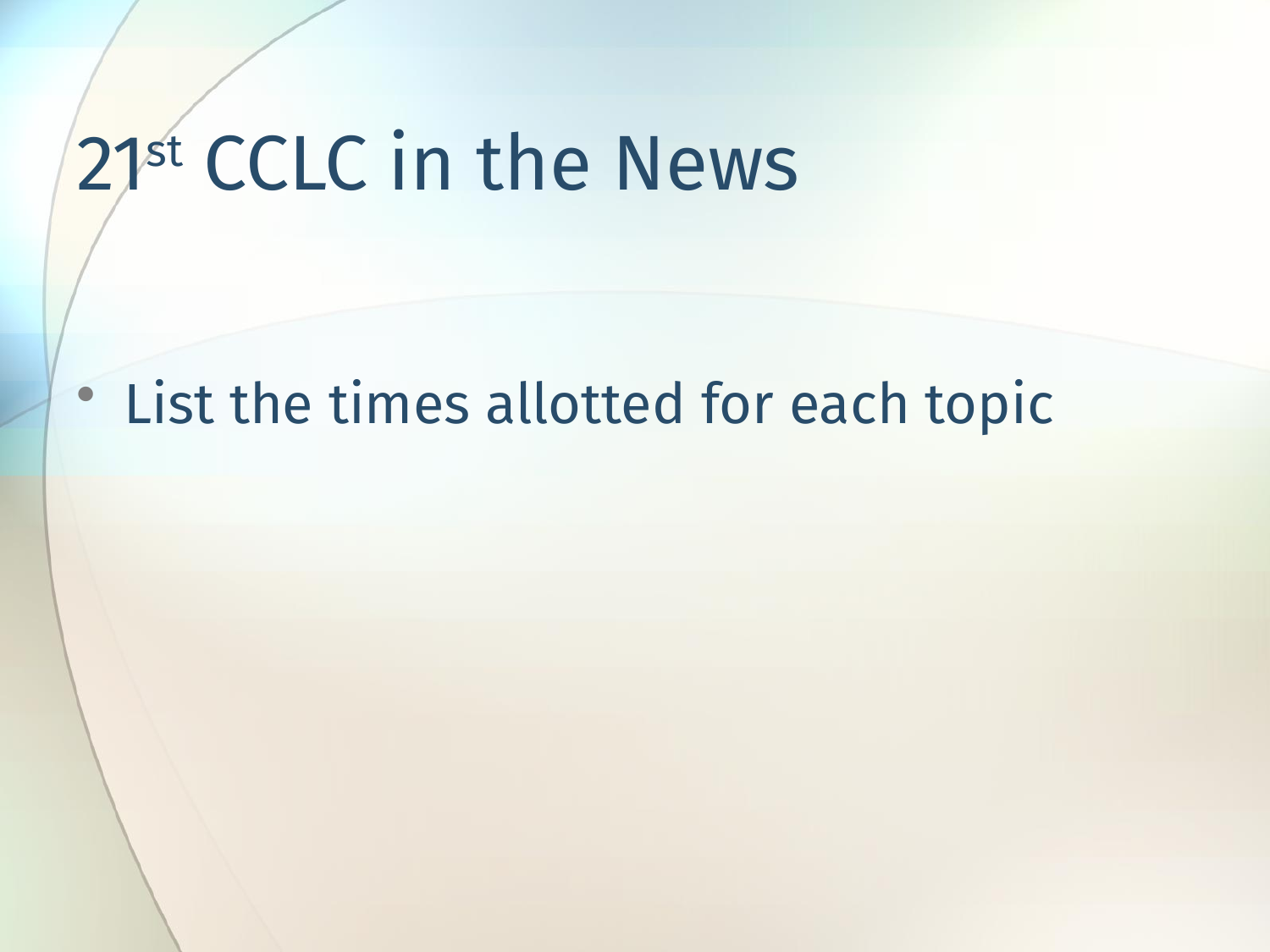

# 21st CCLC in the News

List the times allotted for each topic